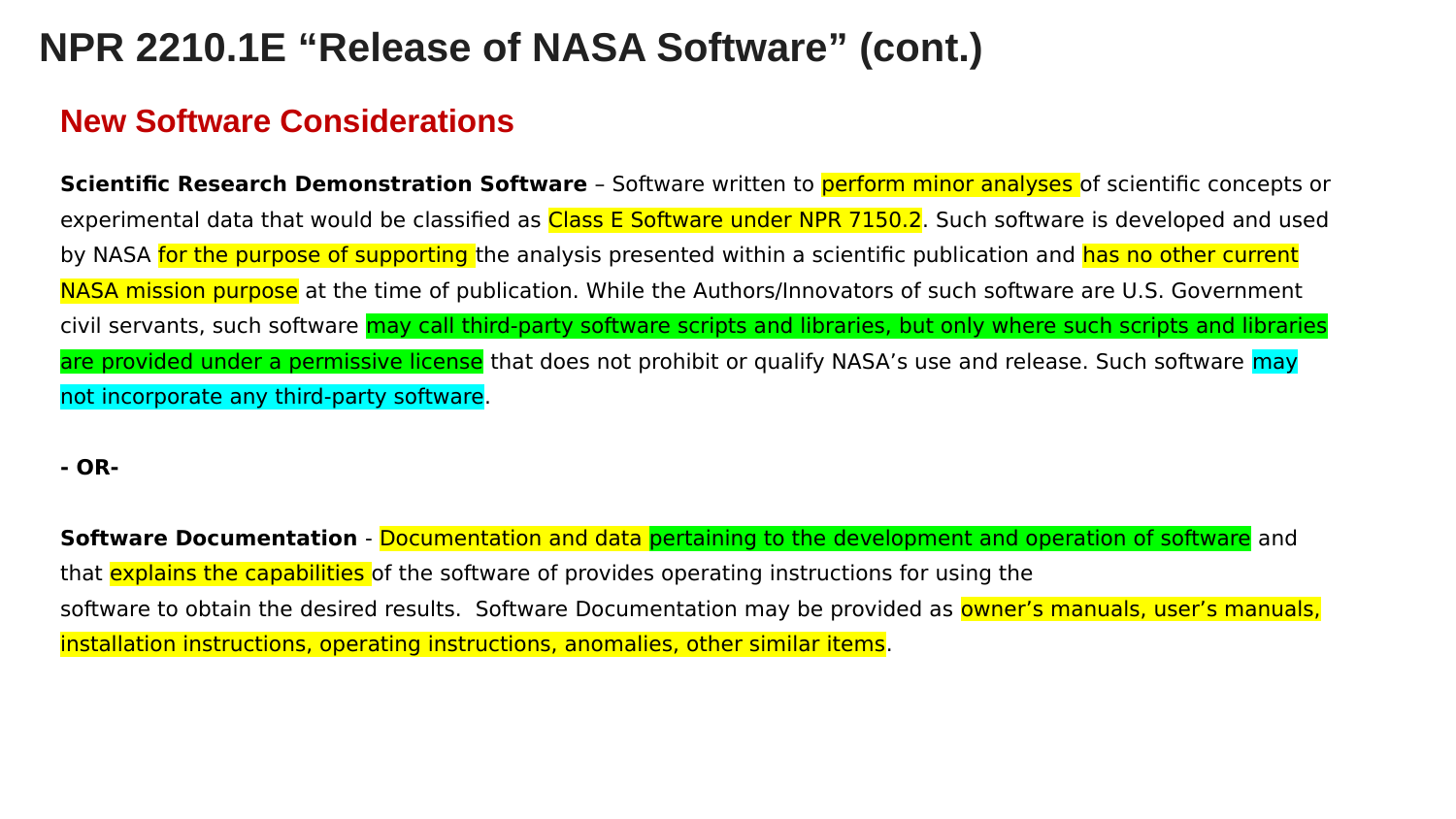

# NPR 2210.1E “Release of NASA Software” (cont.)
New Software Considerations
Scientific Research Demonstration Software – Software written to perform minor analyses of scientific concepts or experimental data that would be classified as Class E Software under NPR 7150.2. Such software is developed and used by NASA for the purpose of supporting the analysis presented within a scientific publication and has no other current NASA mission purpose at the time of publication. While the Authors/Innovators of such software are U.S. Government civil servants, such software may call third-party software scripts and libraries, but only where such scripts and libraries are provided under a permissive license that does not prohibit or qualify NASA’s use and release. Such software may not incorporate any third-party software.

- OR-

Software Documentation - Documentation and data pertaining to the development and operation of software and that explains the capabilities of the software of provides operating instructions for using the software to obtain the desired results.  Software Documentation may be provided as owner’s manuals, user’s manuals, installation instructions, operating instructions, anomalies, other similar items.